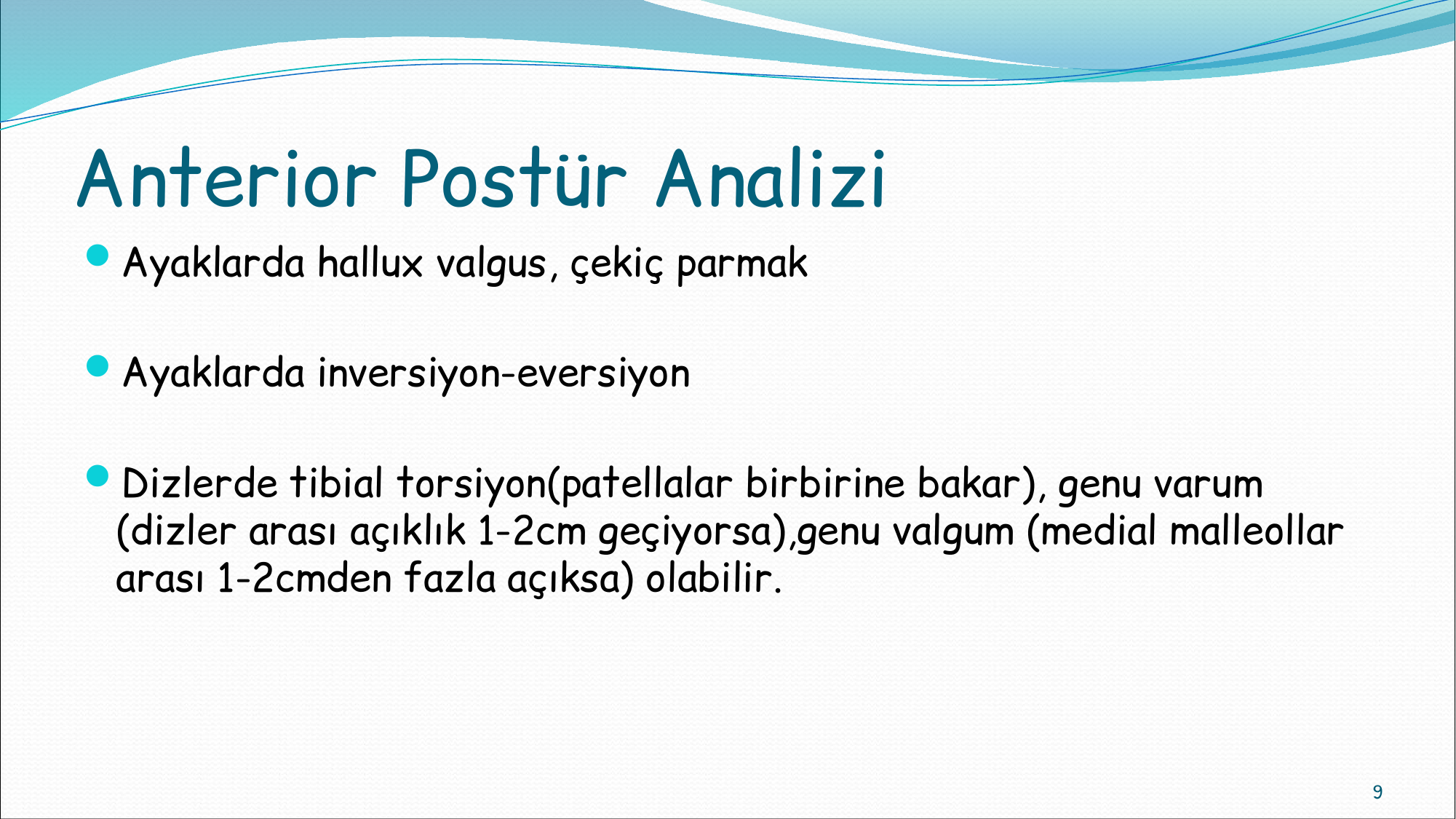

# Anterior Postür Analizi
Ayaklarda hallux valgus, çekiç parmak

Ayaklarda inversiyon-eversiyon

Dizlerde tibial torsiyon(patellalar birbirine bakar), genu varum (dizler arası açıklık 1-2cm geçiyorsa),genu valgum (medial malleollar arası 1-2cmden fazla açıksa) olabilir.

9